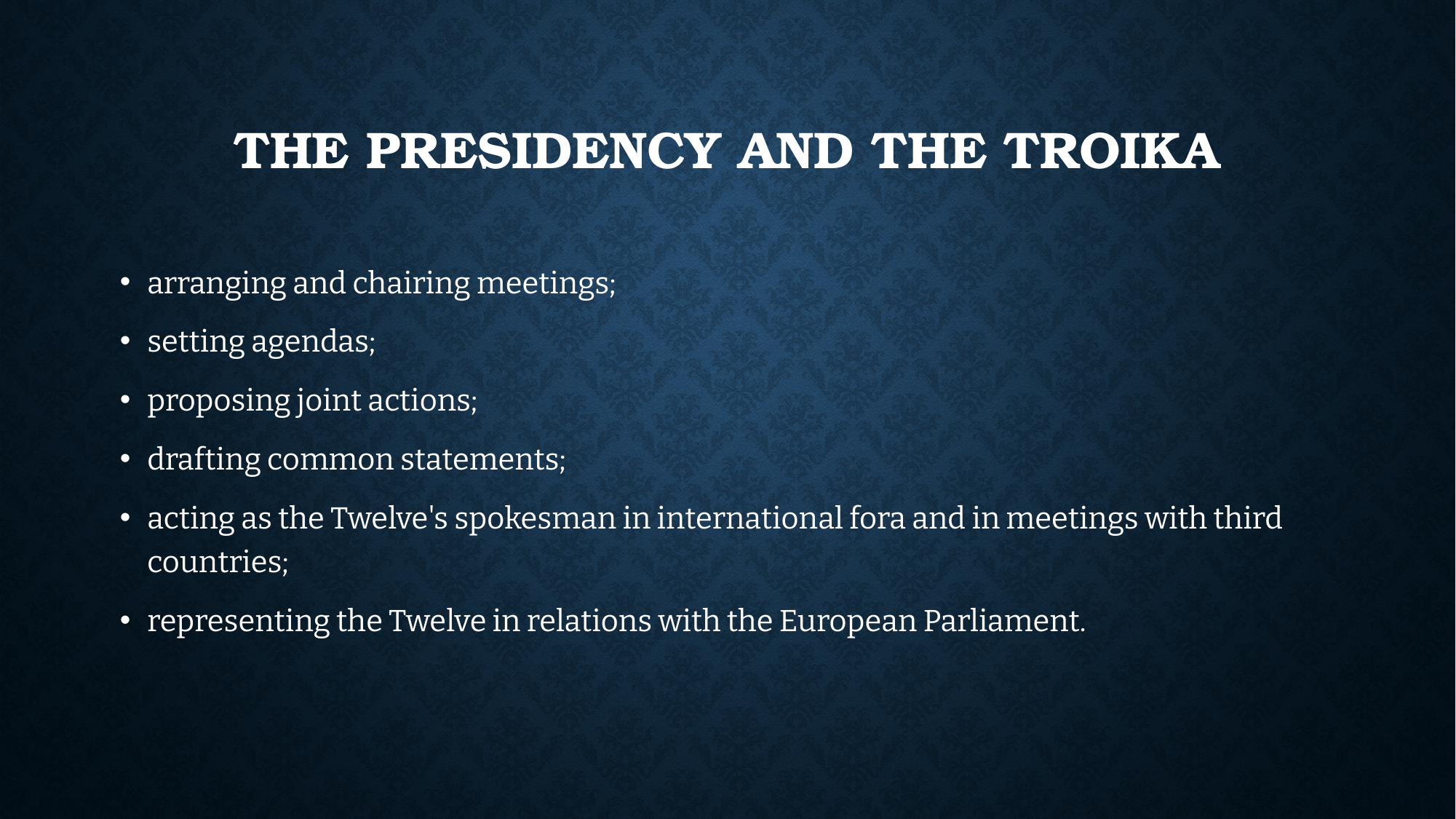

# The presidency and the Troika
arranging and chairing meetings;
setting agendas;
proposing joint actions;
drafting common statements;
acting as the Twelve's spokesman in international fora and in meetings with third countries;
representing the Twelve in relations with the European Parliament.